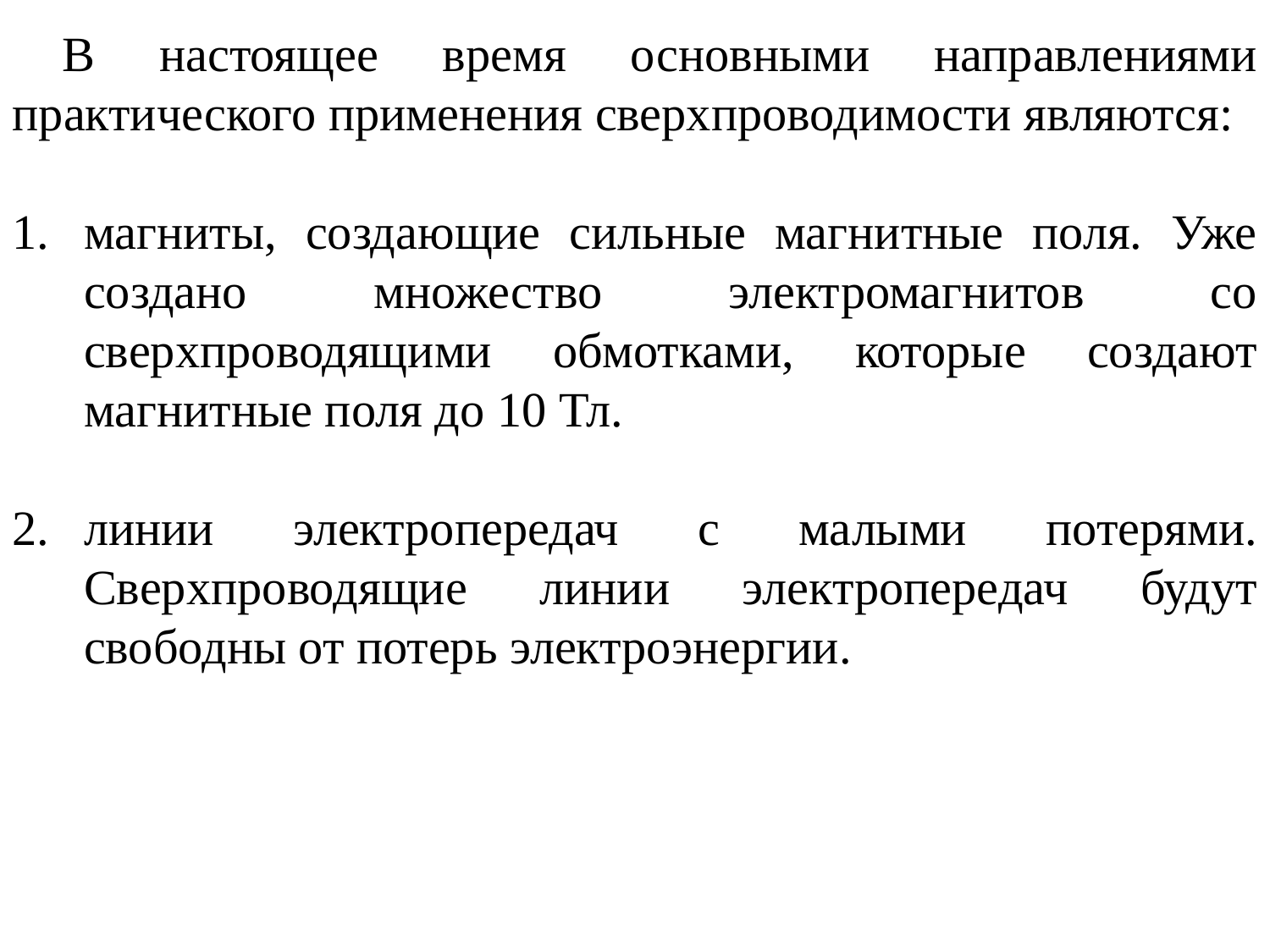

В настоящее время основными направлениями практического применения сверхпроводимости являются:

магниты, создающие сильные магнитные поля. Уже создано множество электромагнитов со сверхпроводящими обмотками, которые создают магнитные поля до 10 Тл.

линии электропередач с малыми потерями. Сверхпроводящие линии электропередач будут свободны от потерь электроэнергии.